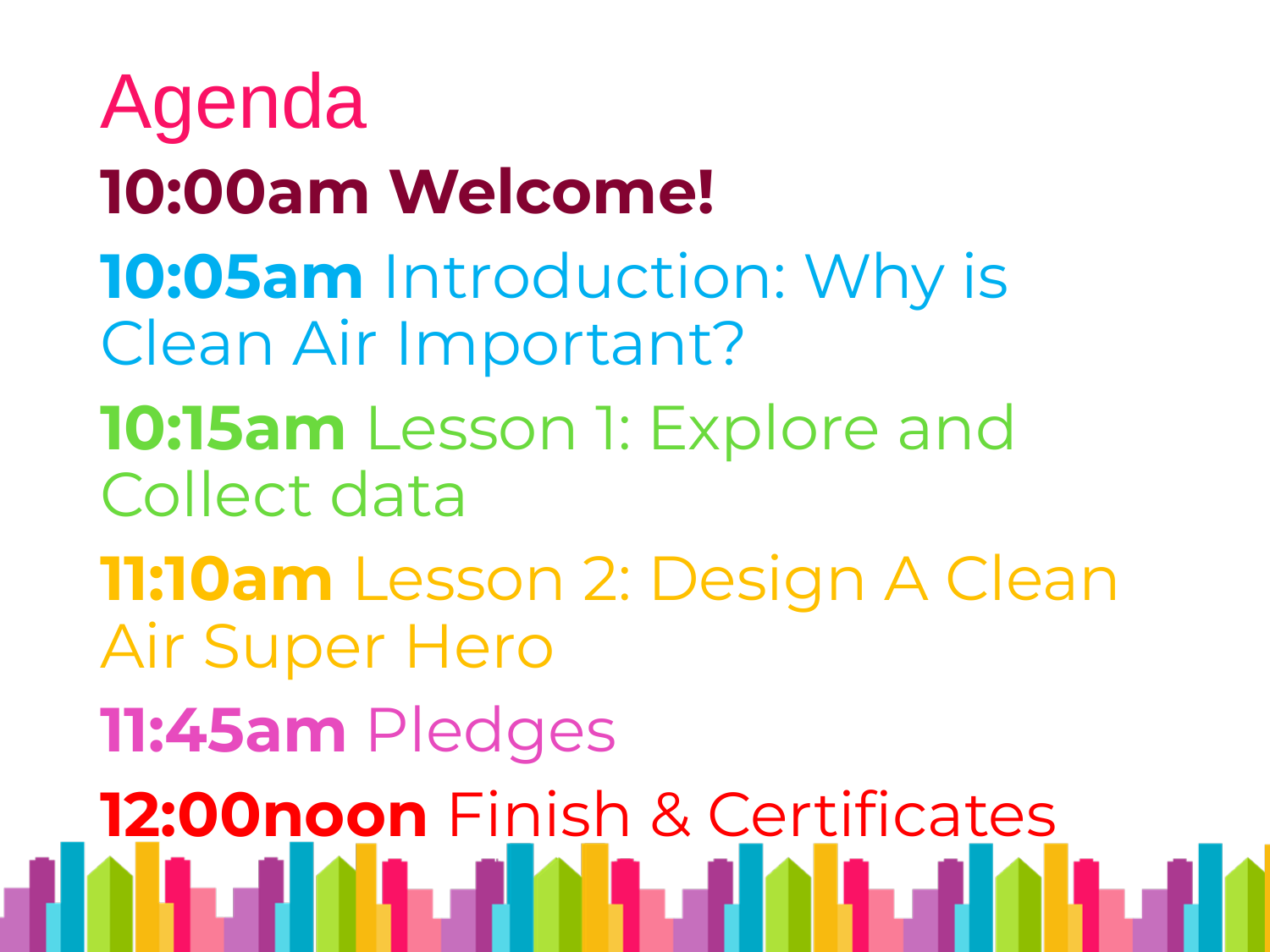

# Agenda
10:00am Welcome!
10:05am Introduction: Why is Clean Air Important?
10:15am Lesson 1: Explore and Collect data
11:10am Lesson 2: Design A Clean Air Super Hero
11:45am Pledges
12:00noon Finish & Certificates